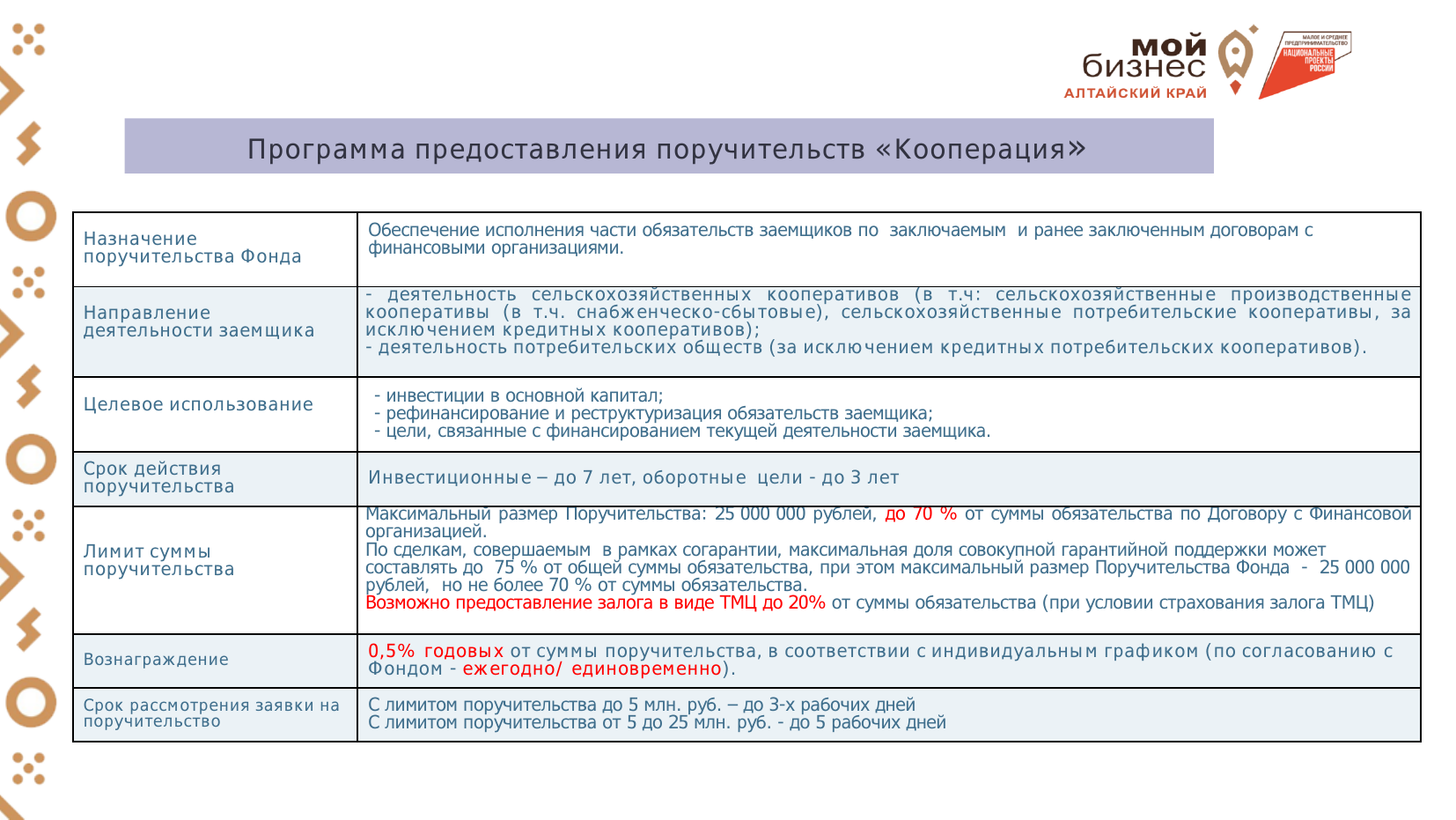

# Программа предоставления поручительств «Кооперация»
| Назначение поручительства Фонда | Обеспечение исполнения части обязательств заемщиков по заключаемым и ранее заключенным договорам с финансовыми организациями. |
| --- | --- |
| Направление деятельности заемщика | - деятельность сельскохозяйственных кооперативов (в т.ч: сельскохозяйственные производственные кооперативы (в т.ч. снабженческо-сбытовые), сельскохозяйственные потребительские кооперативы, за исключением кредитных кооперативов); - деятельность потребительских обществ (за исключением кредитных потребительских кооперативов). |
| Целевое использование | - инвестиции в основной капитал; - рефинансирование и реструктуризация обязательств заемщика; - цели, связанные с финансированием текущей деятельности заемщика. |
| Срок действия поручительства | Инвестиционные – до 7 лет, оборотные цели - до 3 лет |
| Лимит суммы поручительства | Максимальный размер Поручительства: 25 000 000 рублей, до 70 % от суммы обязательства по Договору с Финансовой организацией. По сделкам, совершаемым в рамках согарантии, максимальная доля совокупной гарантийной поддержки может составлять до 75 % от общей суммы обязательства, при этом максимальный размер Поручительства Фонда - 25 000 000 рублей, но не более 70 % от суммы обязательства. Возможно предоставление залога в виде ТМЦ до 20% от суммы обязательства (при условии страхования залога ТМЦ) |
| Вознаграждение | 0,5% годовых от суммы поручительства, в соответствии с индивидуальным графиком (по согласованию с Фондом - ежегодно/ единовременно). |
| Срок рассмотрения заявки на поручительство | С лимитом поручительства до 5 млн. руб. – до 3-х рабочих дней С лимитом поручительства от 5 до 25 млн. руб. - до 5 рабочих дней |